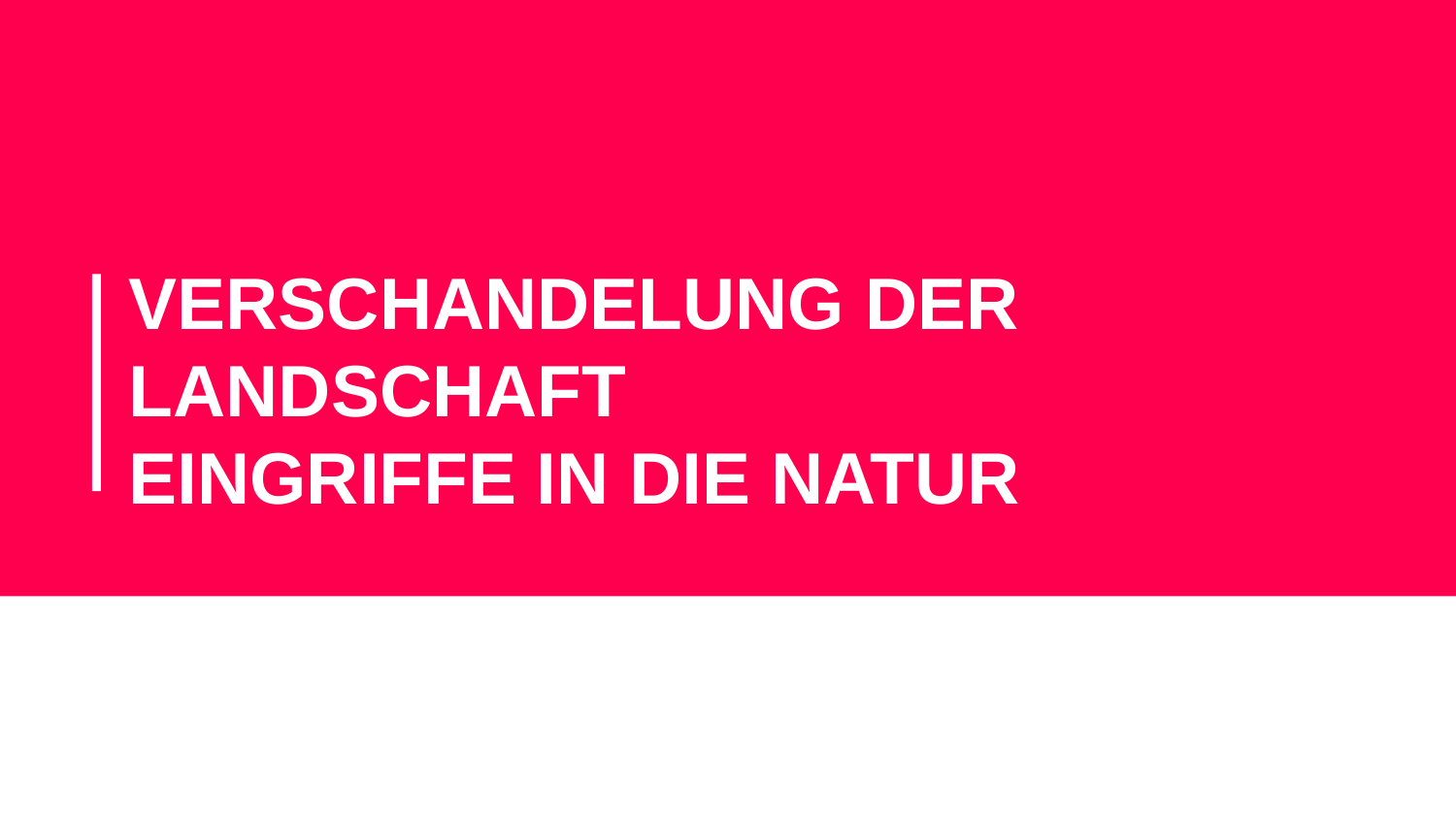

# VERSCHANDELUNG DER LANDSCHAFT EINGRIFFE IN DIE NATUR